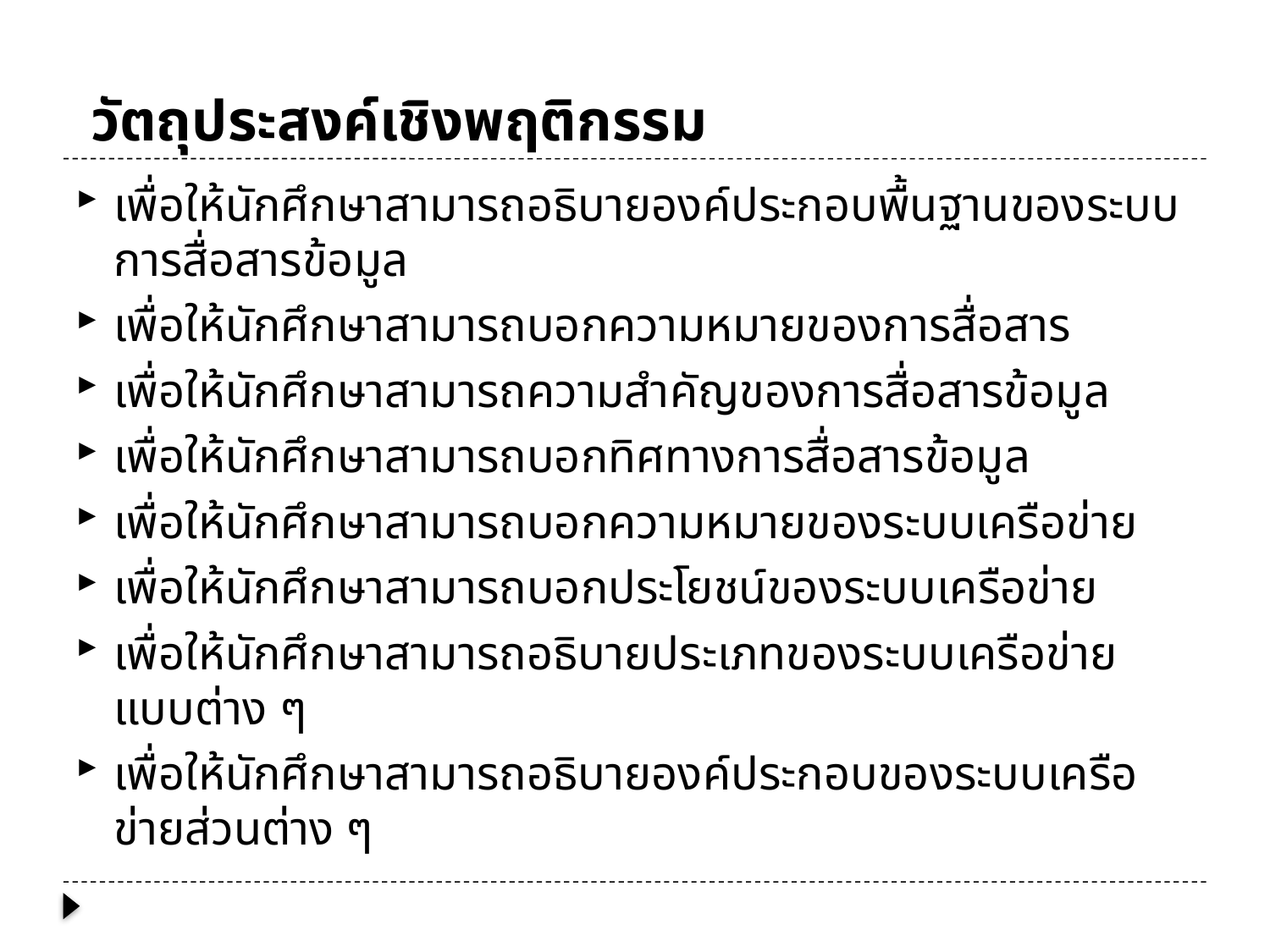

# วัตถุประสงค์เชิงพฤติกรรม
เพื่อให้นักศึกษาสามารถอธิบายองค์ประกอบพื้นฐานของระบบการสื่อสารข้อมูล
เพื่อให้นักศึกษาสามารถบอกความหมายของการสื่อสาร
เพื่อให้นักศึกษาสามารถความสำคัญของการสื่อสารข้อมูล
เพื่อให้นักศึกษาสามารถบอกทิศทางการสื่อสารข้อมูล
เพื่อให้นักศึกษาสามารถบอกความหมายของระบบเครือข่าย
เพื่อให้นักศึกษาสามารถบอกประโยชน์ของระบบเครือข่าย
เพื่อให้นักศึกษาสามารถอธิบายประเภทของระบบเครือข่ายแบบต่าง ๆ
เพื่อให้นักศึกษาสามารถอธิบายองค์ประกอบของระบบเครือข่ายส่วนต่าง ๆ